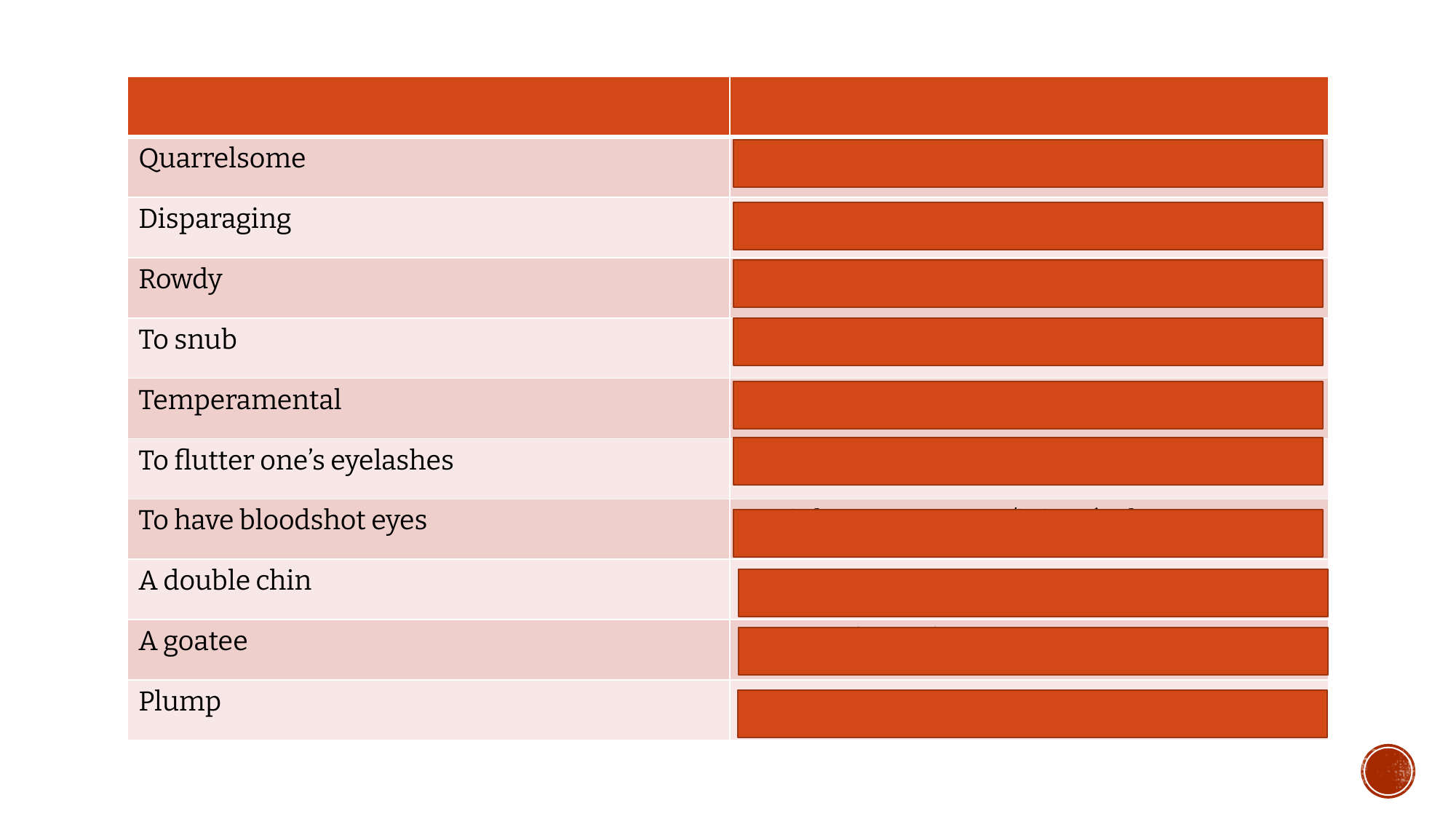

|  |  |
| --- | --- |
| Quarrelsome | Querelleur |
| Disparaging | Désobligeant |
| Rowdy | Chahuteur, bagarreur, bruyant |
| To snub | Snober |
| Temperamental | Capricieux |
| To flutter one’s eyelashes | Battre les cils |
| To have bloodshot eyes | Avoir les yeux rouges/injectés de sang |
| A double chin | Un double menton |
| A goatee | Un bouc (barbe) |
| Plump | Rond |